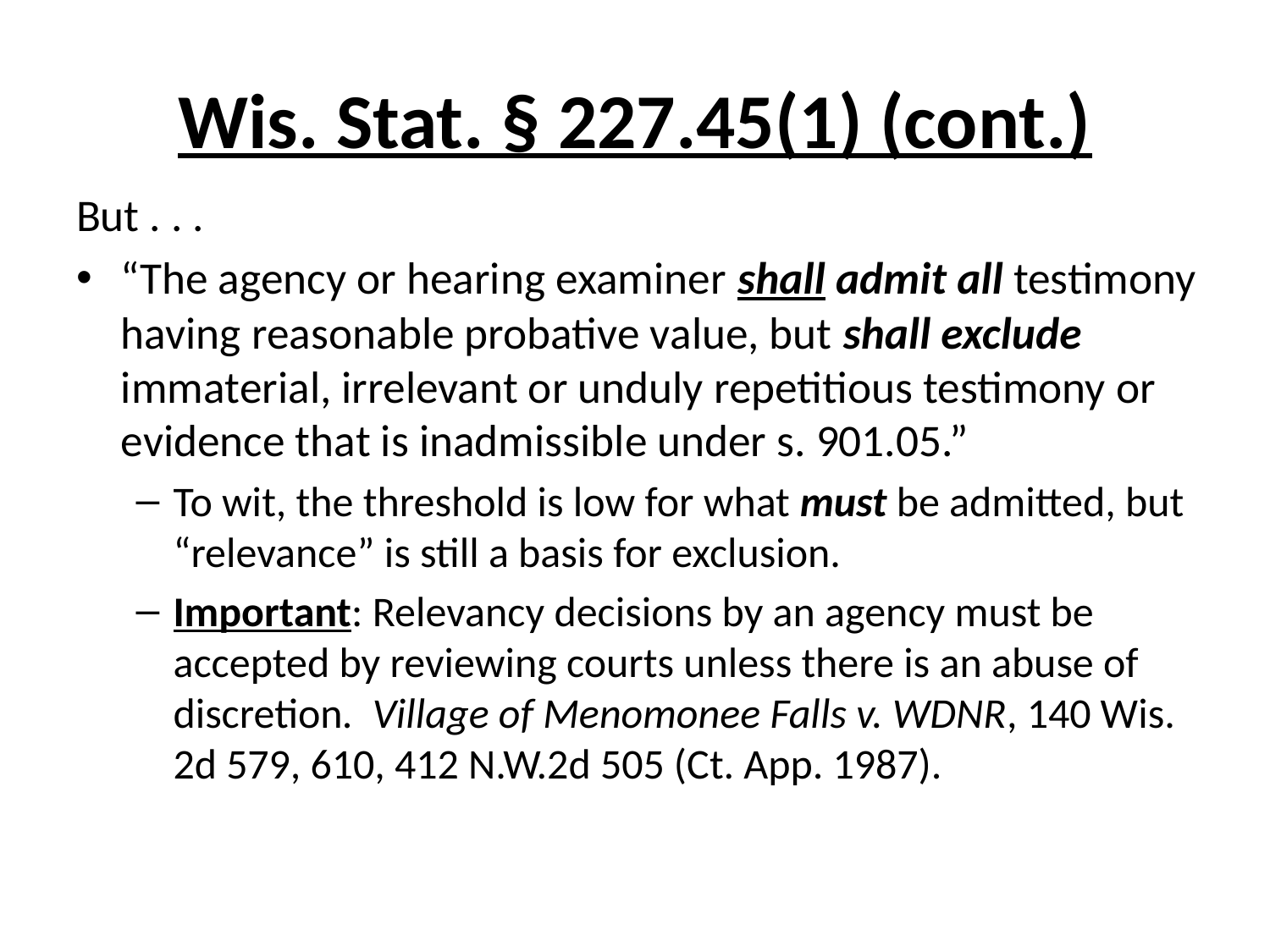

# Wis. Stat. § 227.45(1) (cont.)
But . . .
“The agency or hearing examiner shall admit all testimony having reasonable probative value, but shall exclude immaterial, irrelevant or unduly repetitious testimony or evidence that is inadmissible under s. 901.05.”
To wit, the threshold is low for what must be admitted, but “relevance” is still a basis for exclusion.
Important: Relevancy decisions by an agency must be accepted by reviewing courts unless there is an abuse of discretion.  Village of Menomonee Falls v. WDNR, 140 Wis. 2d 579, 610, 412 N.W.2d 505 (Ct. App. 1987).